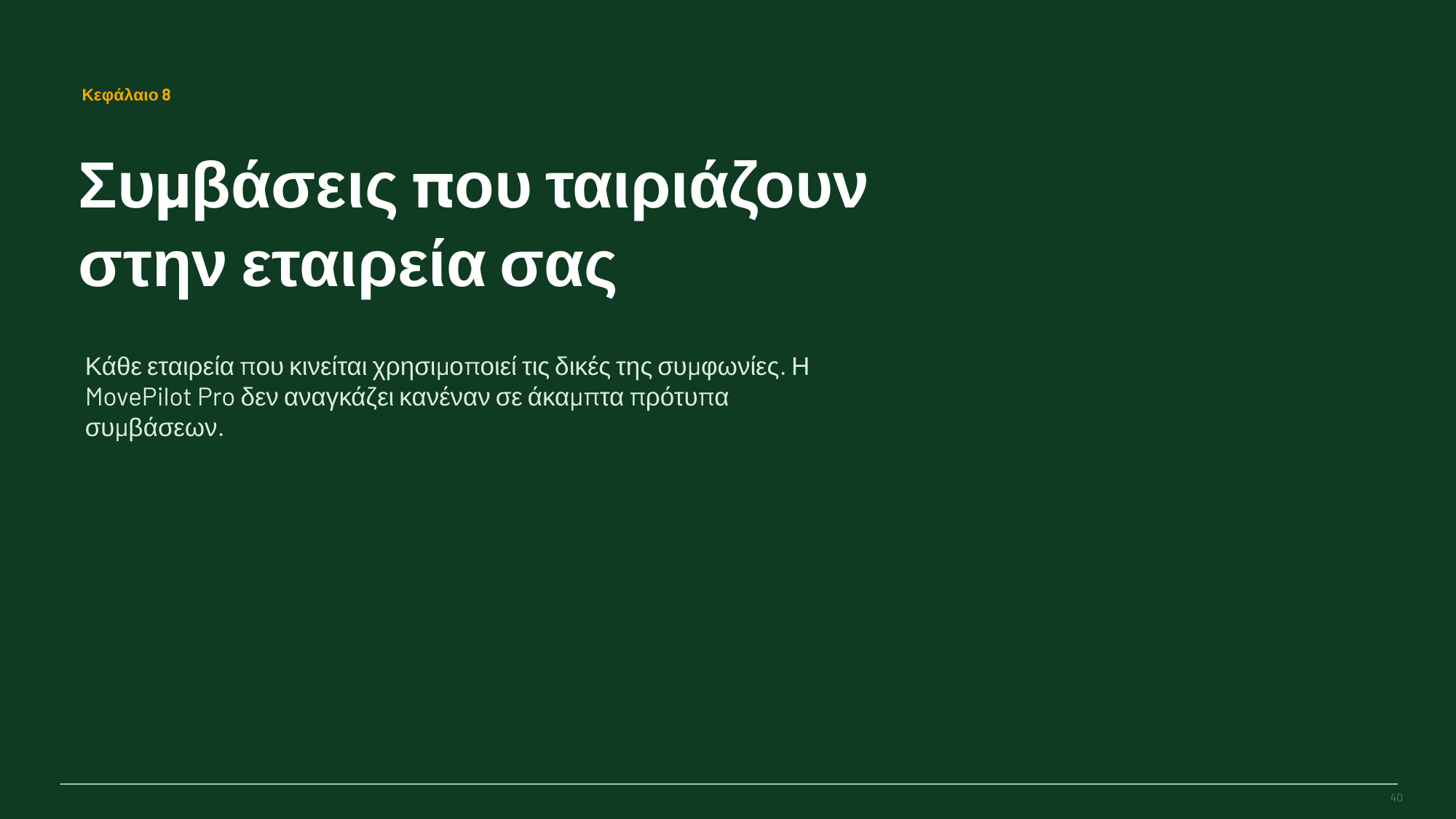

MovePilot Pro 4.0
Κεφάλαιο 8
Συμβάσεις που ταιριάζουν στην εταιρεία σας
Κάθε εταιρεία που κινείται χρησιμοποιεί τις δικές της συμφωνίες. Η MovePilot Pro δεν αναγκάζει κανέναν σε άκαμπτα πρότυπα συμβάσεων.

40